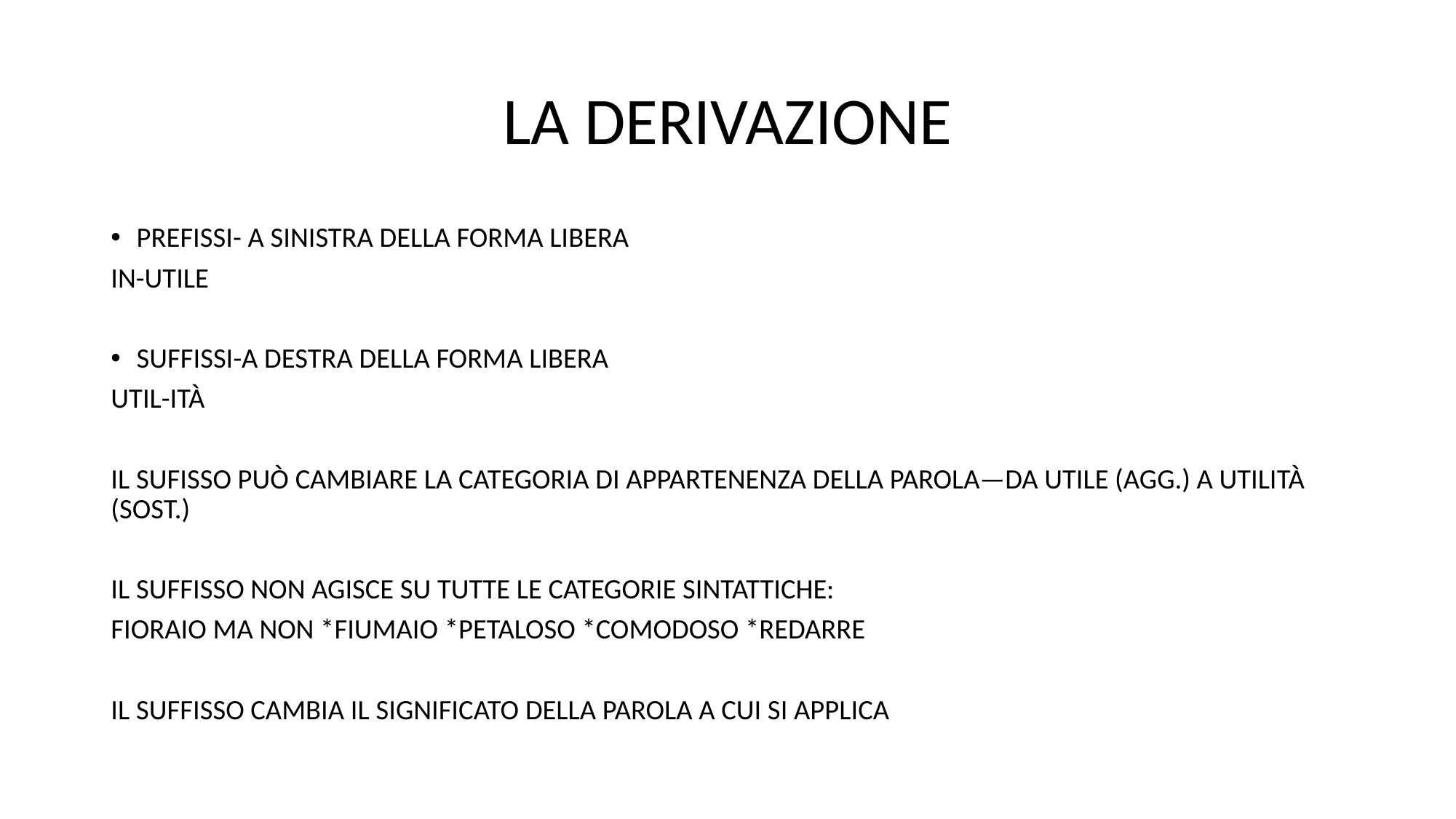

# LA DERIVAZIONE
PREFISSI- A SINISTRA DELLA FORMA LIBERA
IN-UTILE

SUFFISSI-A DESTRA DELLA FORMA LIBERA
UTIL-ITÀ

IL SUFISSO PUÒ CAMBIARE LA CATEGORIA DI APPARTENENZA DELLA PAROLA—DA UTILE (AGG.) A UTILITÀ (SOST.)

IL SUFFISSO NON AGISCE SU TUTTE LE CATEGORIE SINTATTICHE:
FIORAIO MA NON *FIUMAIO *PETALOSO *COMODOSO *REDARRE

IL SUFFISSO CAMBIA IL SIGNIFICATO DELLA PAROLA A CUI SI APPLICA